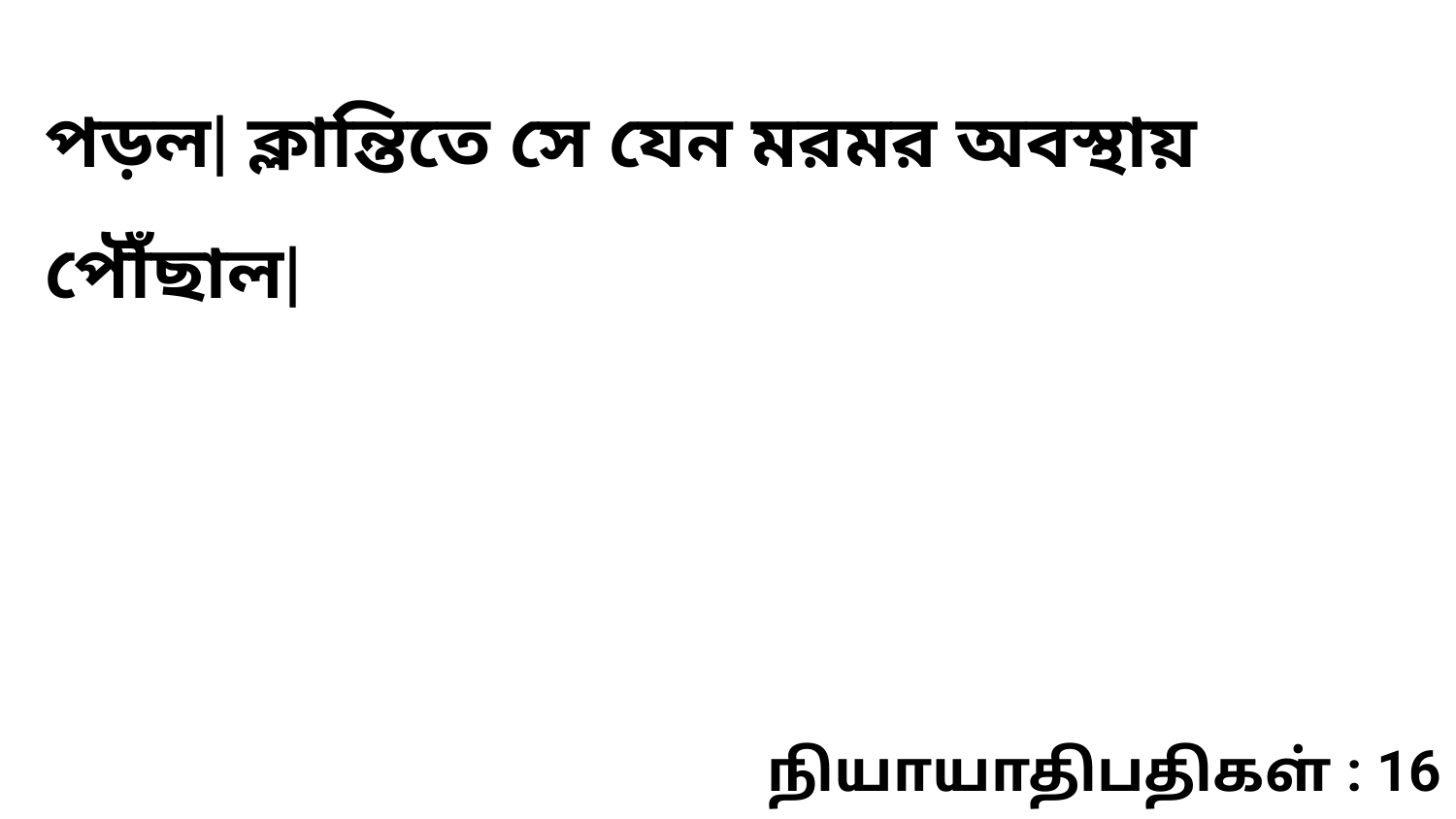

পড়ল| ক্লান্তিতে সে যেন মরমর অবস্থায় পৌঁছাল|
நியாயாதிபதிகள் : 16